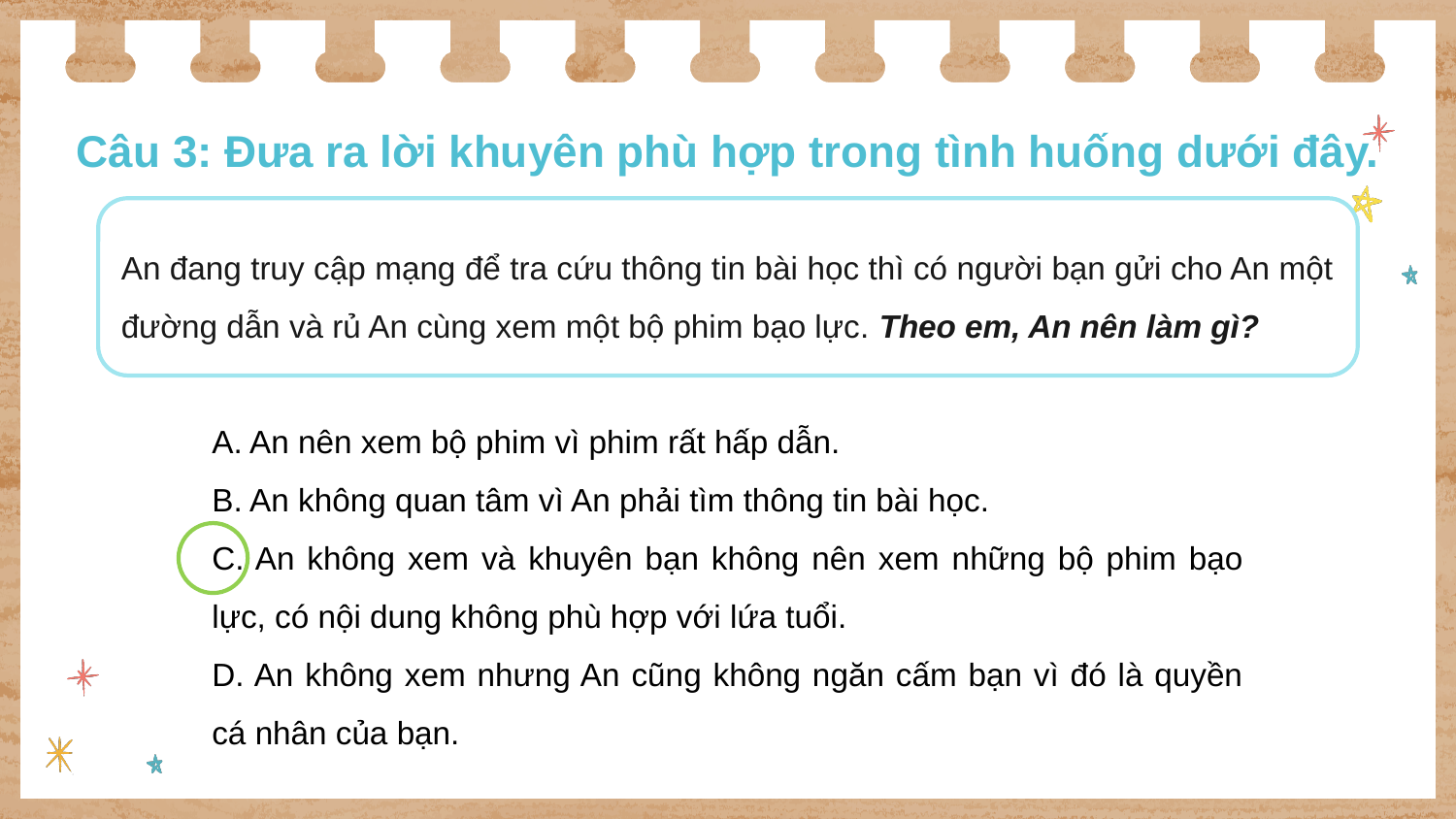

# Câu 3: Đưa ra lời khuyên phù hợp trong tình huống dưới đây.
An đang truy cập mạng để tra cứu thông tin bài học thì có người bạn gửi cho An một đường dẫn và rủ An cùng xem một bộ phim bạo lực. Theo em, An nên làm gì?
A. An nên xem bộ phim vì phim rất hấp dẫn.
B. An không quan tâm vì An phải tìm thông tin bài học.
C. An không xem và khuyên bạn không nên xem những bộ phim bạo lực, có nội dung không phù hợp với lứa tuổi.
D. An không xem nhưng An cũng không ngăn cấm bạn vì đó là quyền cá nhân của bạn.